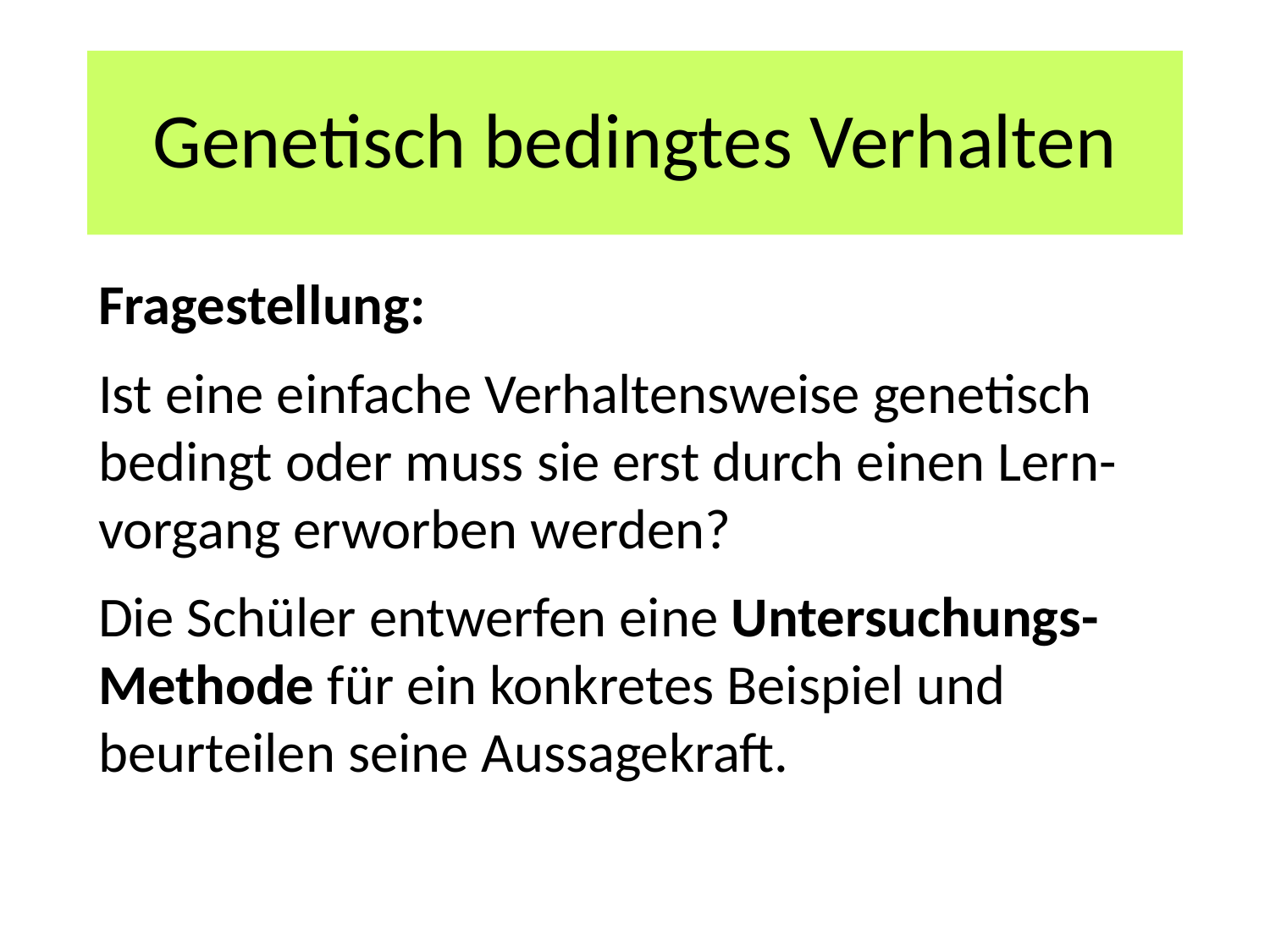

# Genetisch bedingtes Verhalten
Fragestellung:
Ist eine einfache Verhaltensweise genetisch bedingt oder muss sie erst durch einen Lern-vorgang erworben werden?
Die Schüler entwerfen eine Untersuchungs-Methode für ein konkretes Beispiel und beurteilen seine Aussagekraft.